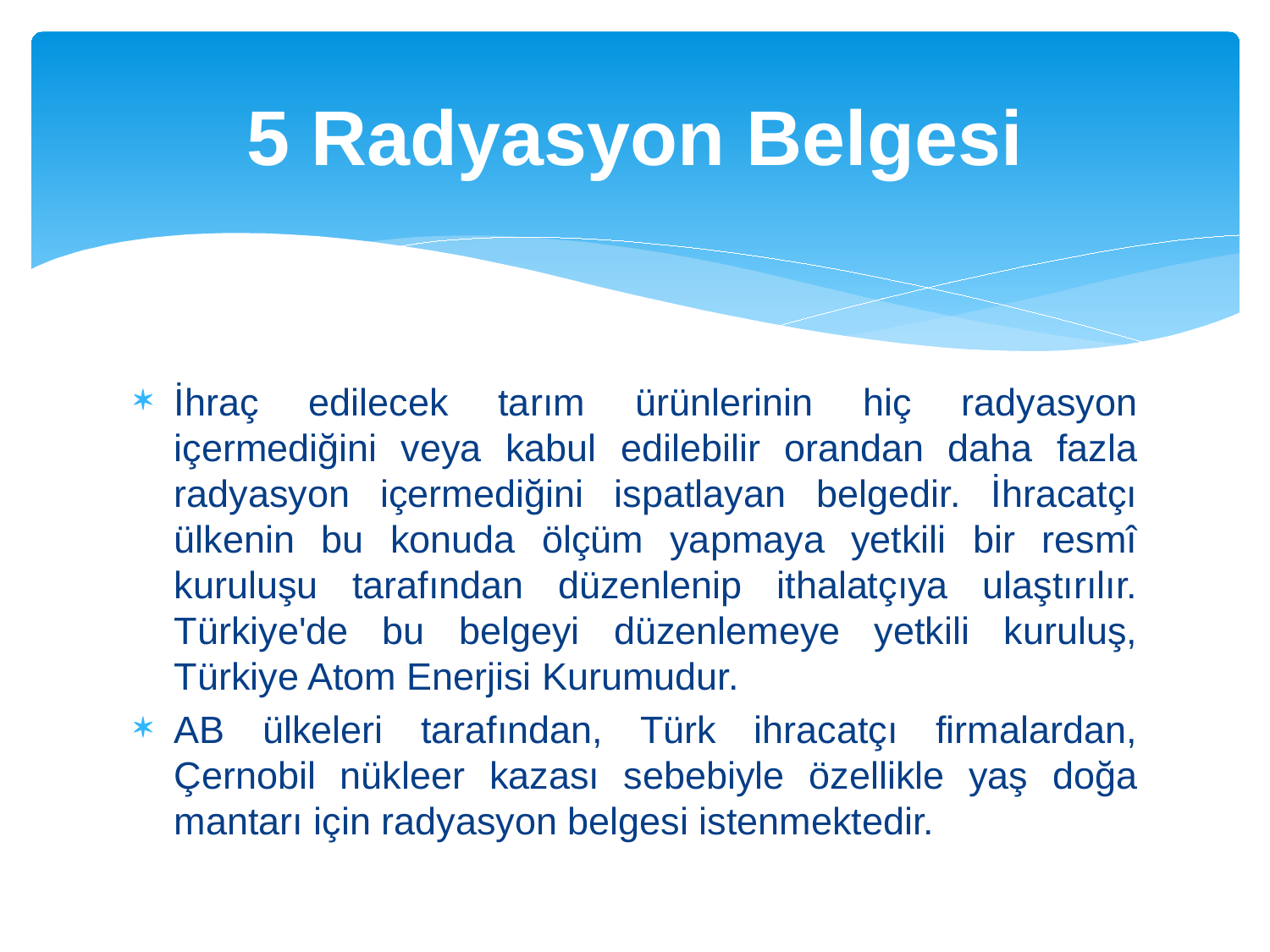

# 5 Radyasyon Belgesi
İhraç edilecek tarım ürünlerinin hiç radyasyon içermediğini veya kabul edilebilir orandan daha fazla radyasyon içermediğini ispatlayan belgedir. İhracatçı ülkenin bu konuda ölçüm yapmaya yetkili bir resmî kuruluşu tarafından düzenlenip ithalatçıya ulaştırılır. Türkiye'de bu belgeyi düzenlemeye yetkili kuruluş, Türkiye Atom Enerjisi Kurumudur.
AB ülkeleri tarafından, Türk ihracatçı firmalardan, Çernobil nükleer kazası sebebiyle özellikle yaş doğa mantarı için radyasyon belgesi istenmektedir.